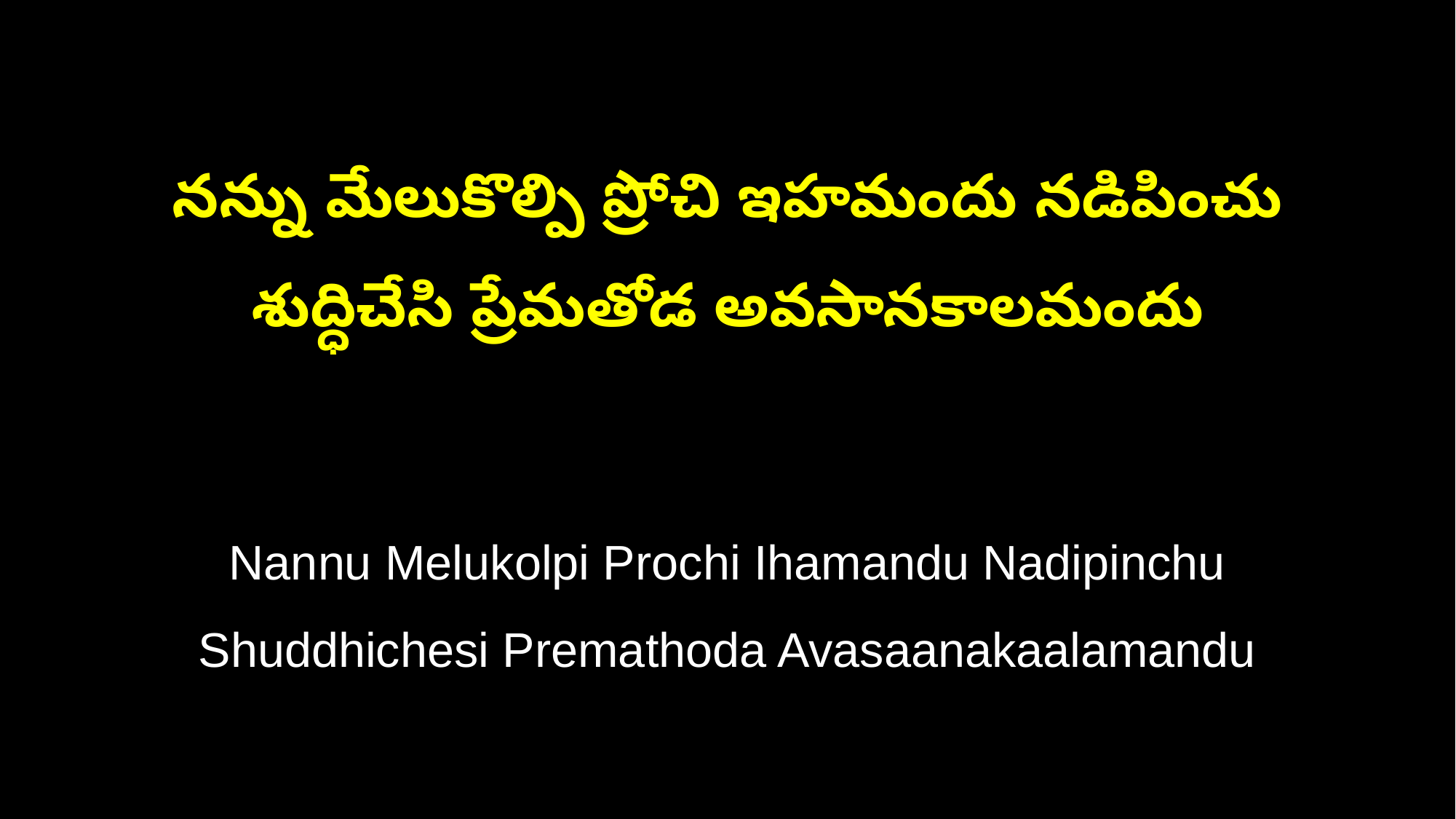

నన్ను మేలుకొల్పి ప్రోచి ఇహమందు నడిపించు
శుద్ధిచేసి ప్రేమతోడ అవసానకాలమందు
Nannu Melukolpi Prochi Ihamandu Nadipinchu
Shuddhichesi Premathoda Avasaanakaalamandu